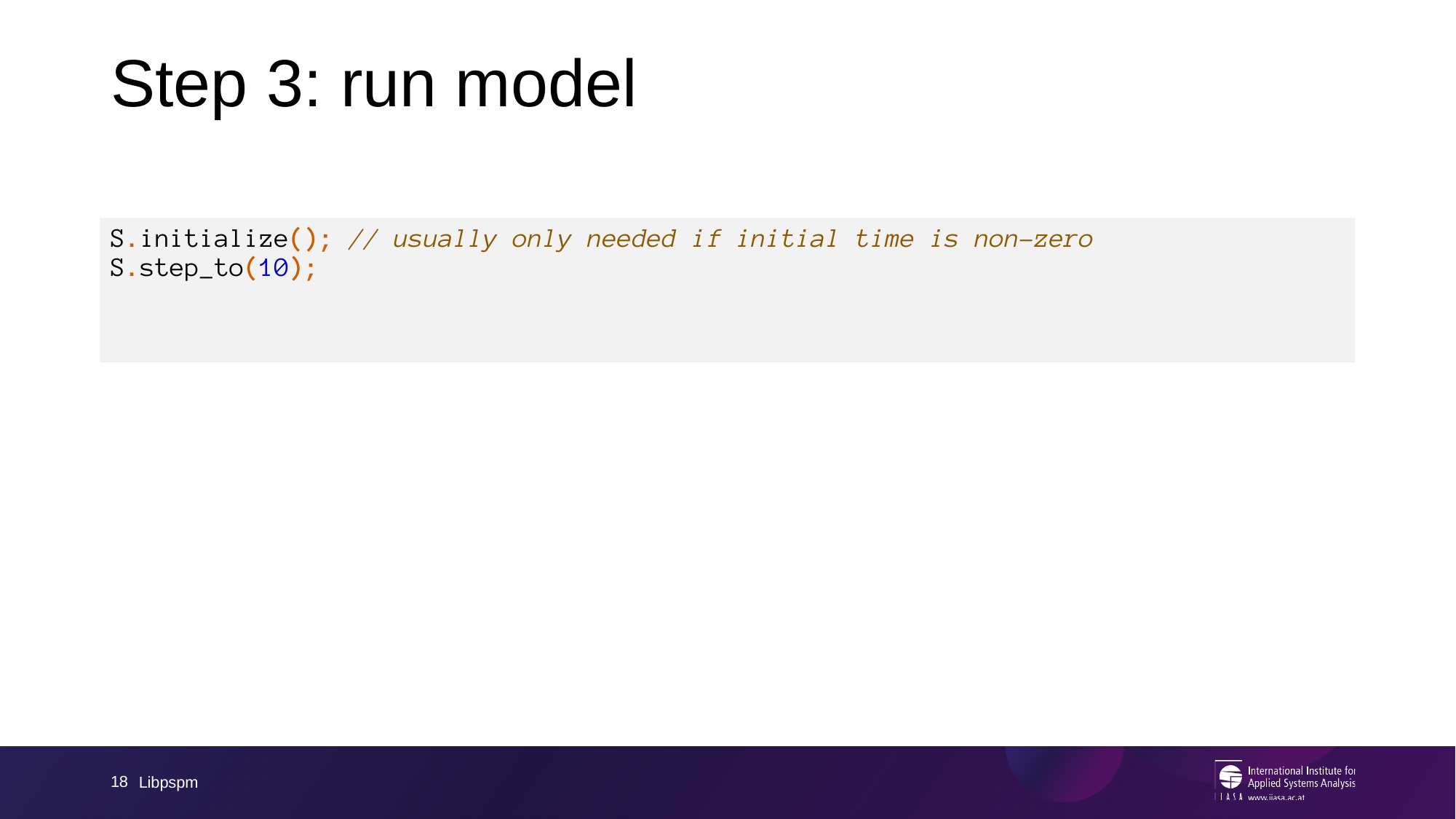

# Step 3: run model
S.initialize(); // usually only needed if initial time is non-zero
S.step_to(10);